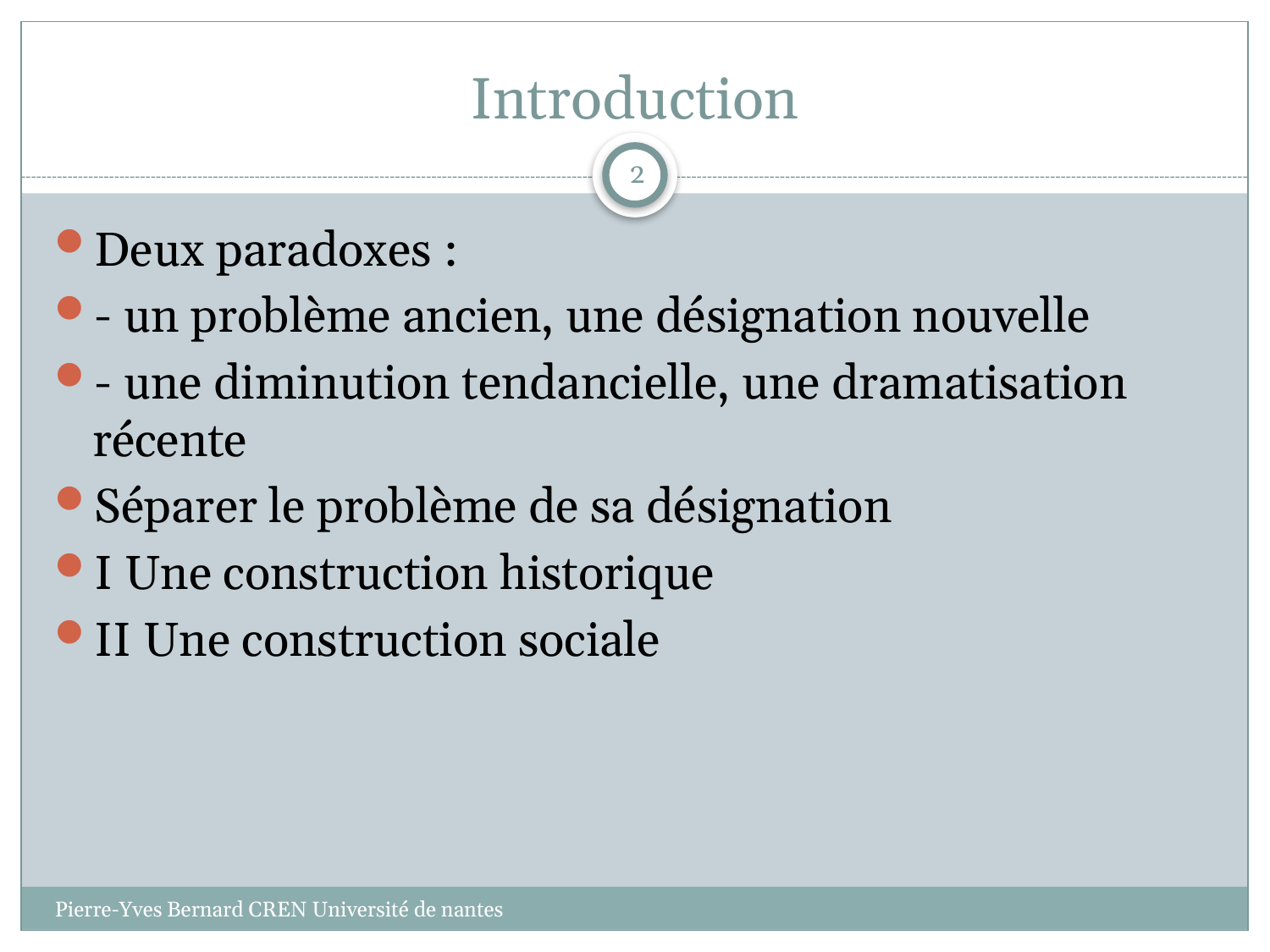

# Introduction
2
Deux paradoxes :
- un problème ancien, une désignation nouvelle
- une diminution tendancielle, une dramatisation récente
Séparer le problème de sa désignation
I Une construction historique
II Une construction sociale
Pierre-Yves Bernard CREN Université de nantes